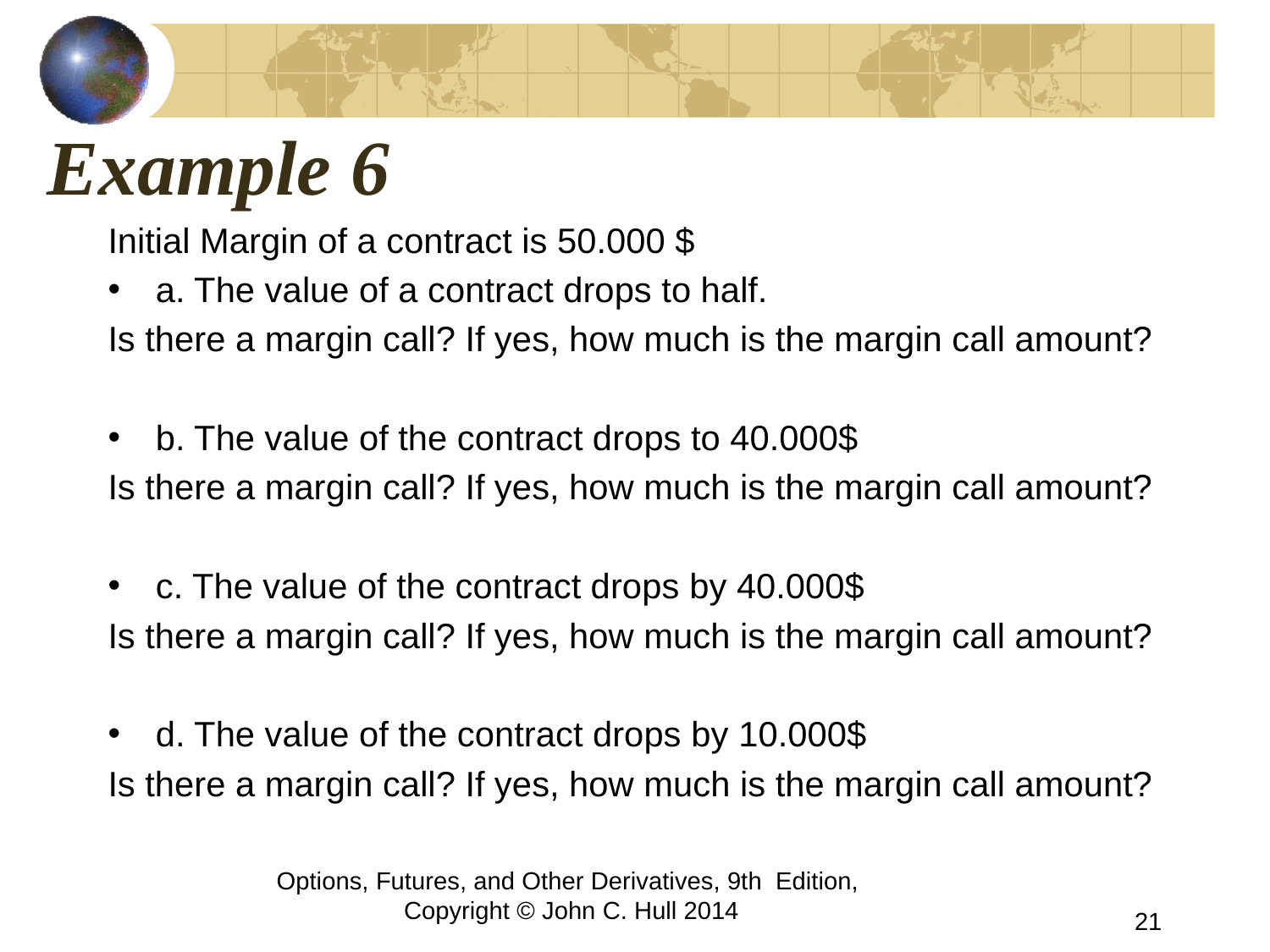

# Example 6
Initial Margin of a contract is 50.000 $
a. The value of a contract drops to half.
Is there a margin call? If yes, how much is the margin call amount?

b. The value of the contract drops to 40.000$
Is there a margin call? If yes, how much is the margin call amount?

c. The value of the contract drops by 40.000$
Is there a margin call? If yes, how much is the margin call amount?

d. The value of the contract drops by 10.000$
Is there a margin call? If yes, how much is the margin call amount?

Options, Futures, and Other Derivatives, 9th  Edition,  Copyright © John C. Hull 2014
21